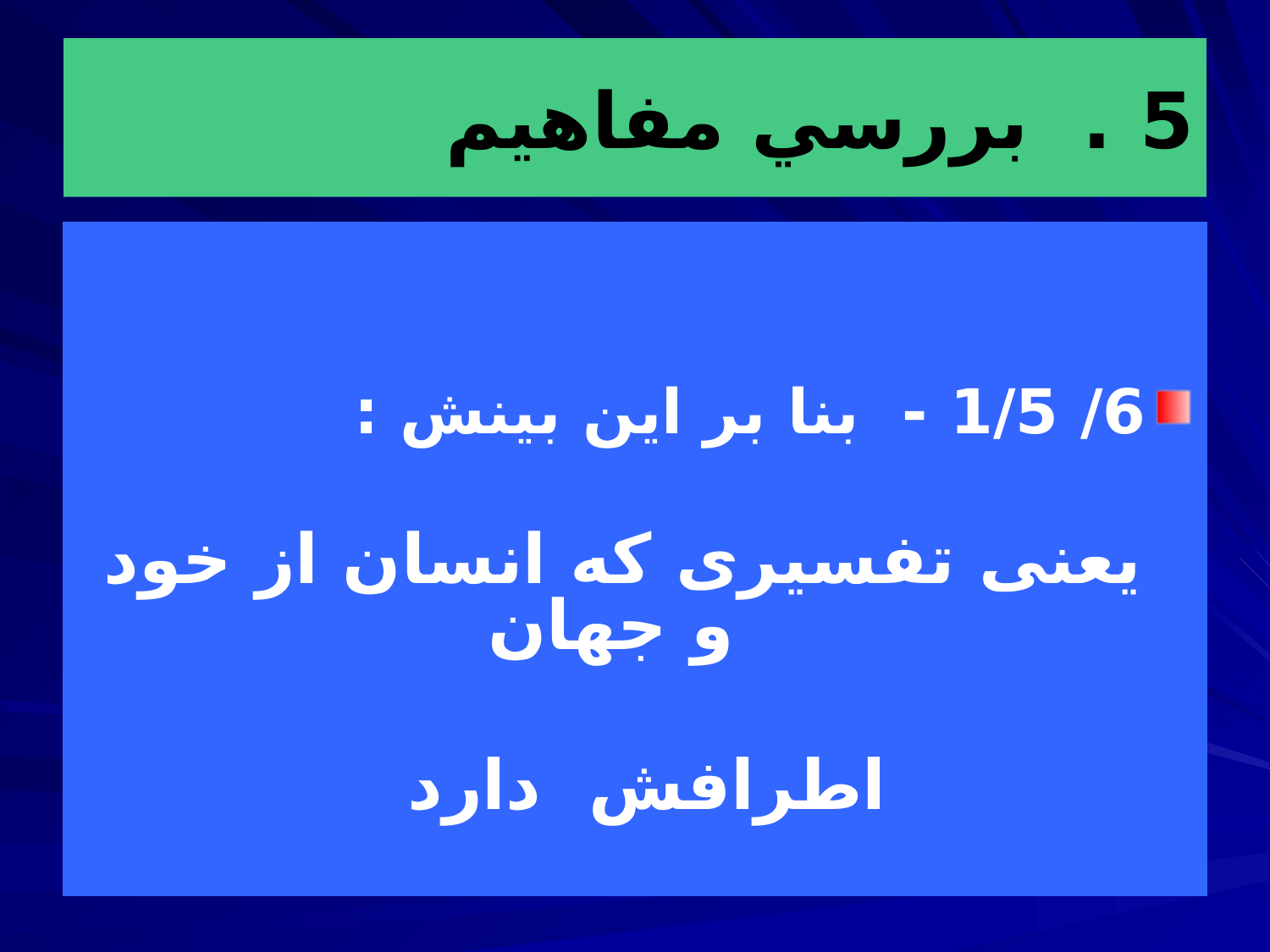

# 5 .  بررسي مفاهيم

6/ 1/5 -  بنا بر این بینش :

 یعنی تفسیری که انسان از خود و جهان

اطرافش  دارد